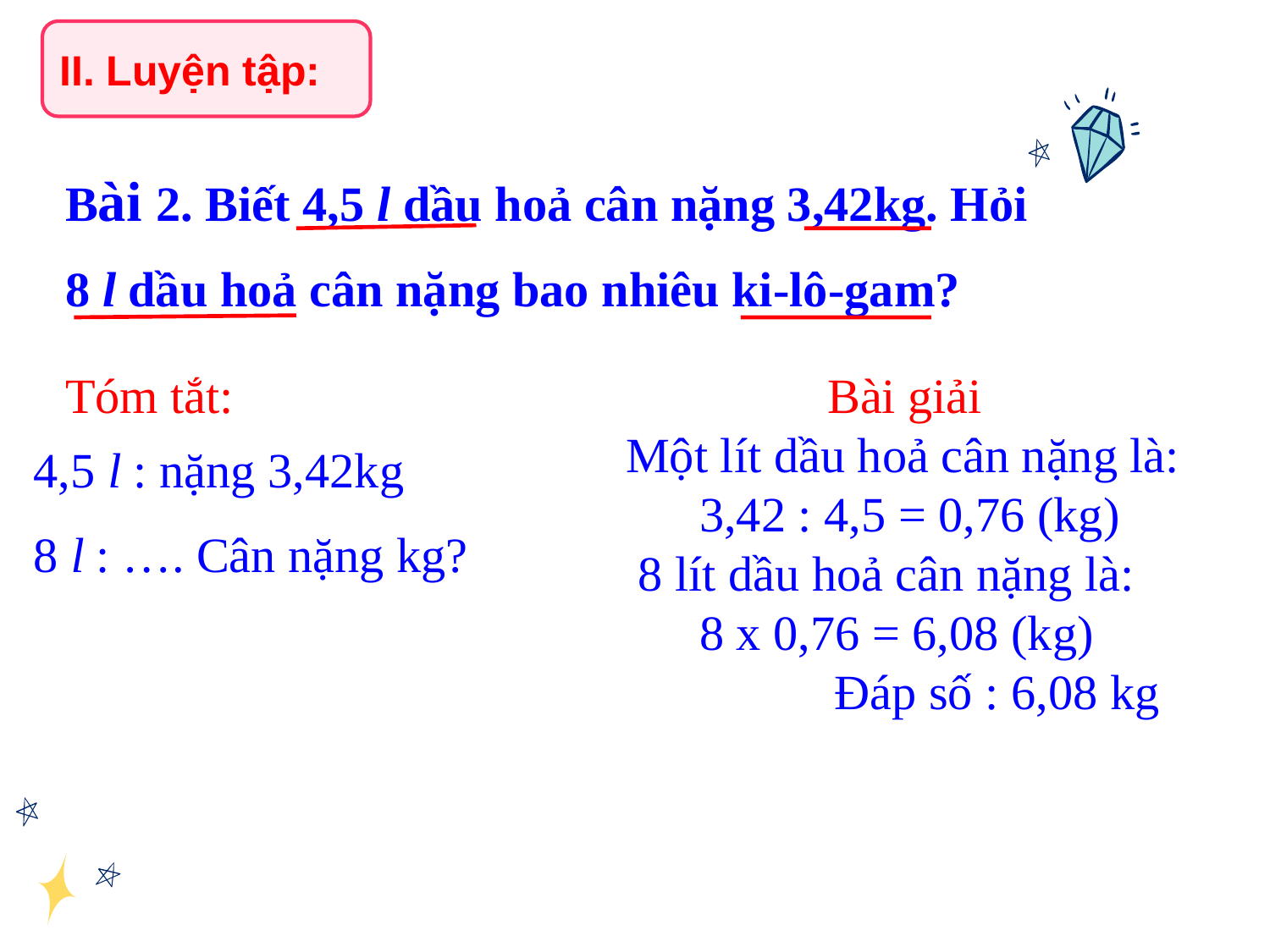

II. Luyện tập:
Bài 2. Biết 4,5 l dầu hoả cân nặng 3,42kg. Hỏi
8 l dầu hoả cân nặng bao nhiêu ki-lô-gam?

Tóm tắt:
Bài giải
      Một lít dầu hoả cân nặng là:
            3,42 : 4,5 = 0,76 (kg)
       8 lít dầu hoả cân nặng là:
            8 x 0,76 = 6,08 (kg)
                       Đáp số : 6,08 kg
4,5 l : nặng 3,42kg
8 l : …. Cân nặng kg?